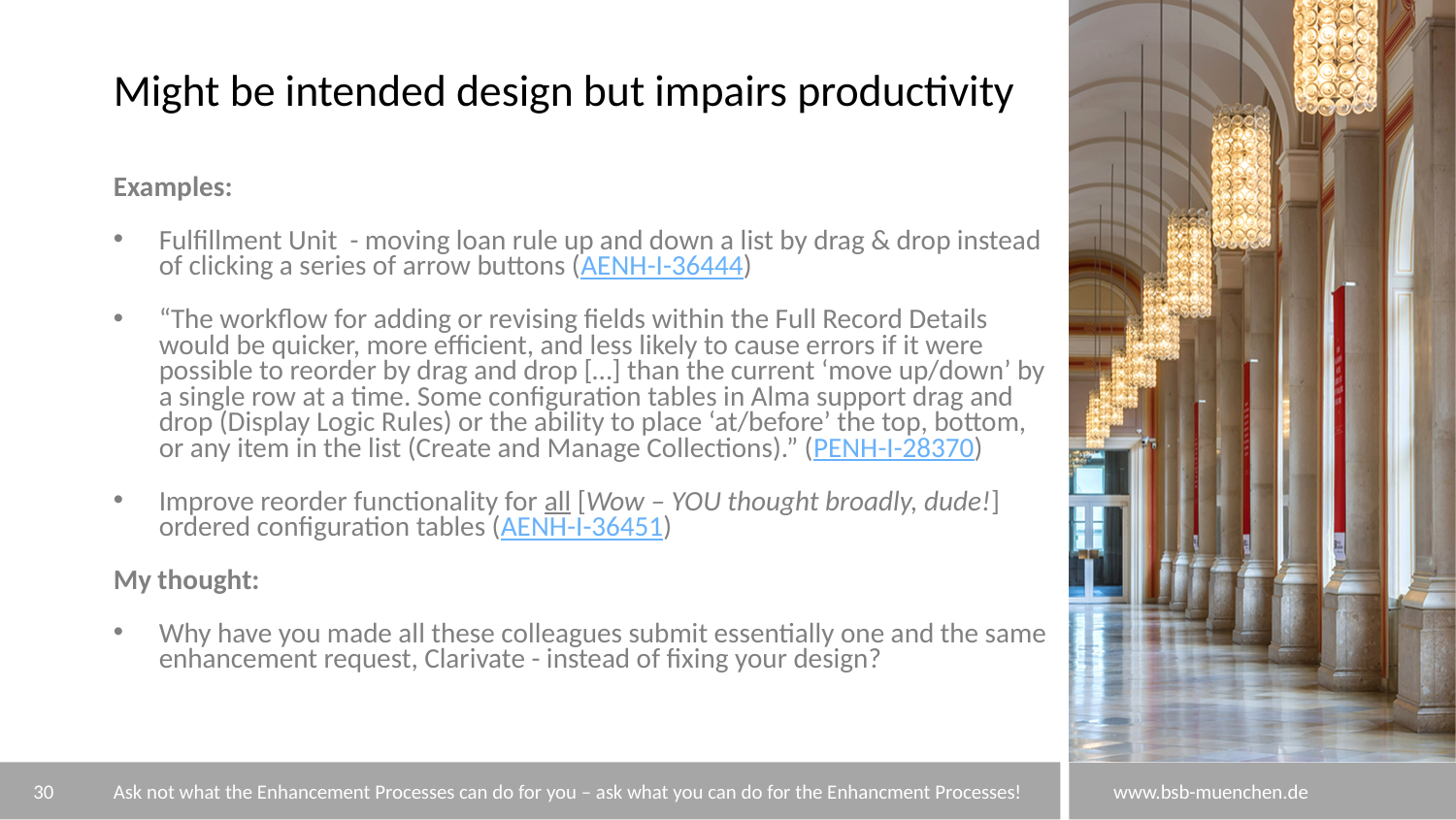

# Might be intended design but impairs productivity
Examples:
Fulfillment Unit  - moving loan rule up and down a list by drag & drop instead of clicking a series of arrow buttons (AENH-I-36444)
“The workflow for adding or revising fields within the Full Record Details would be quicker, more efficient, and less likely to cause errors if it were possible to reorder by drag and drop […] than the current ‘move up/down’ by a single row at a time. Some configuration tables in Alma support drag and drop (Display Logic Rules) or the ability to place ‘at/before’ the top, bottom, or any item in the list (Create and Manage Collections).” (PENH-I-28370)
Improve reorder functionality for all [Wow – YOU thought broadly, dude!] ordered configuration tables (AENH-I-36451)
My thought:
Why have you made all these colleagues submit essentially one and the same  enhancement request, Clarivate - instead of fixing your design?

30
Ask not what the Enhancement Processes can do for you – ask what you can do for the Enhancment Processes!